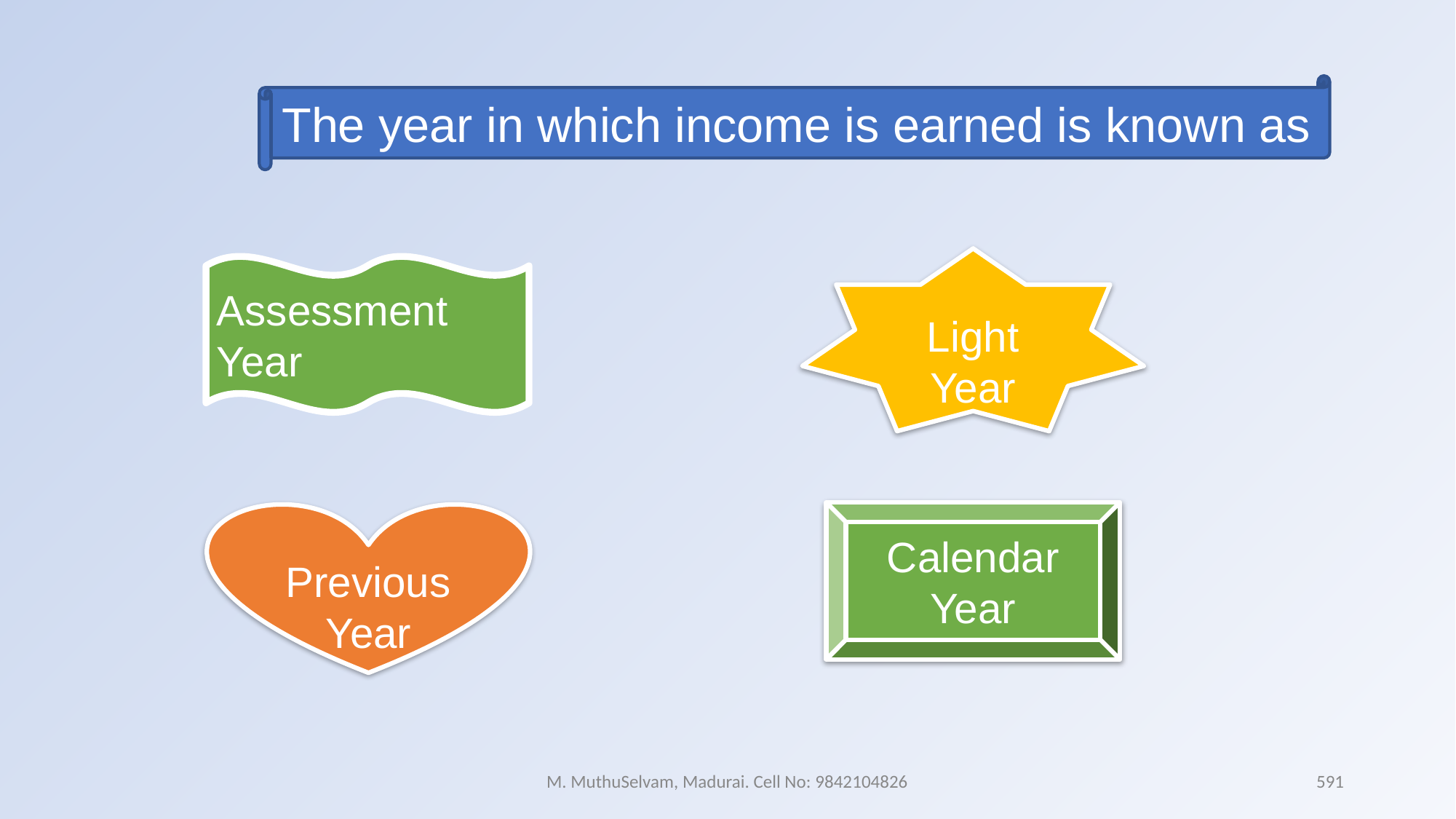

The year in which income is earned is known as

Light Year
Assessment Year

Previous Year
Calendar Year
M. MuthuSelvam, Madurai. Cell No: 9842104826
591